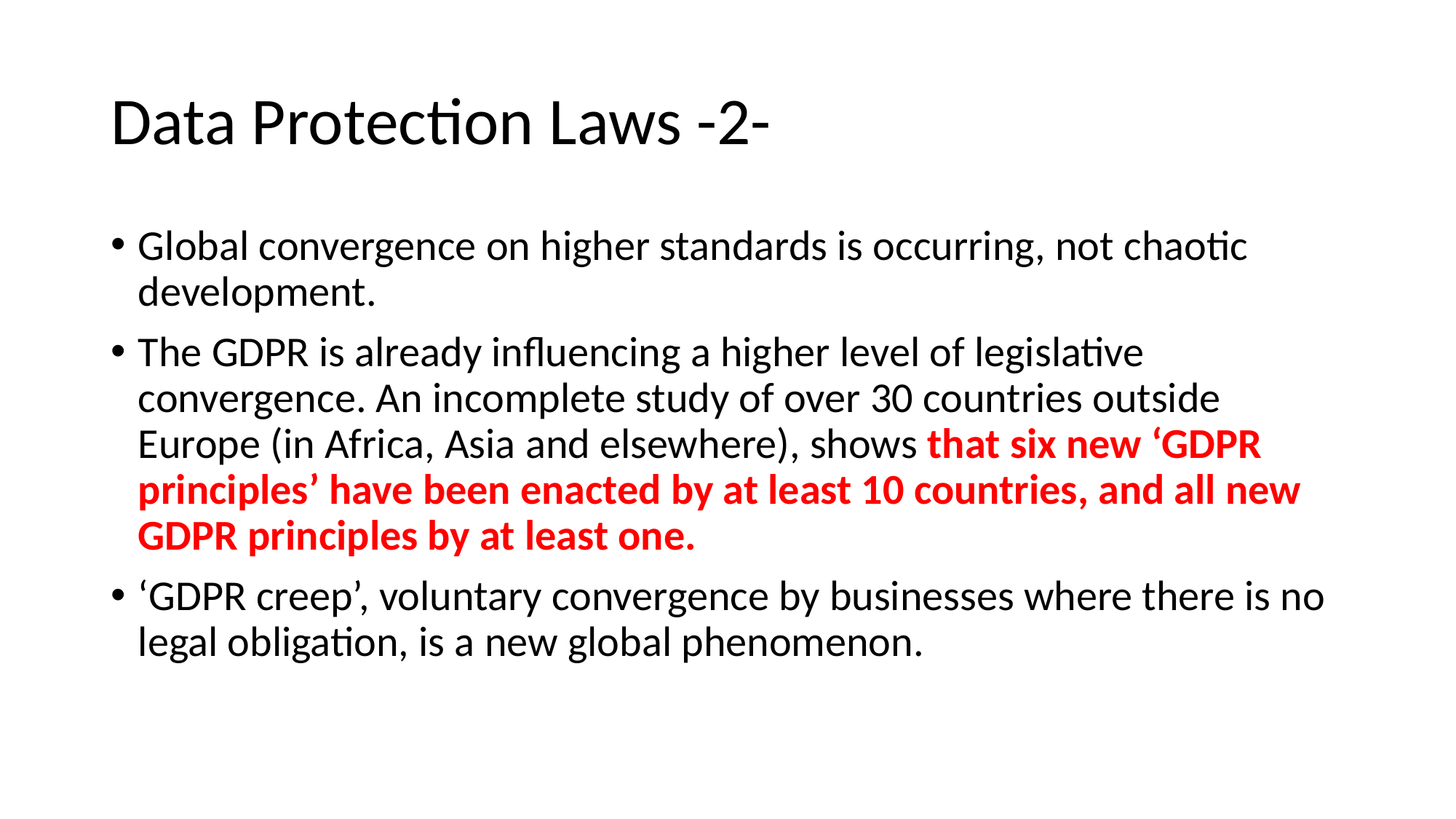

# Data Protection Laws -2-
Global convergence on higher standards is occurring, not chaotic development.
The GDPR is already influencing a higher level of legislative convergence. An incomplete study of over 30 countries outside Europe (in Africa, Asia and elsewhere), shows that six new ‘GDPR principles’ have been enacted by at least 10 countries, and all new GDPR principles by at least one.
‘GDPR creep’, voluntary convergence by businesses where there is no legal obligation, is a new global phenomenon.